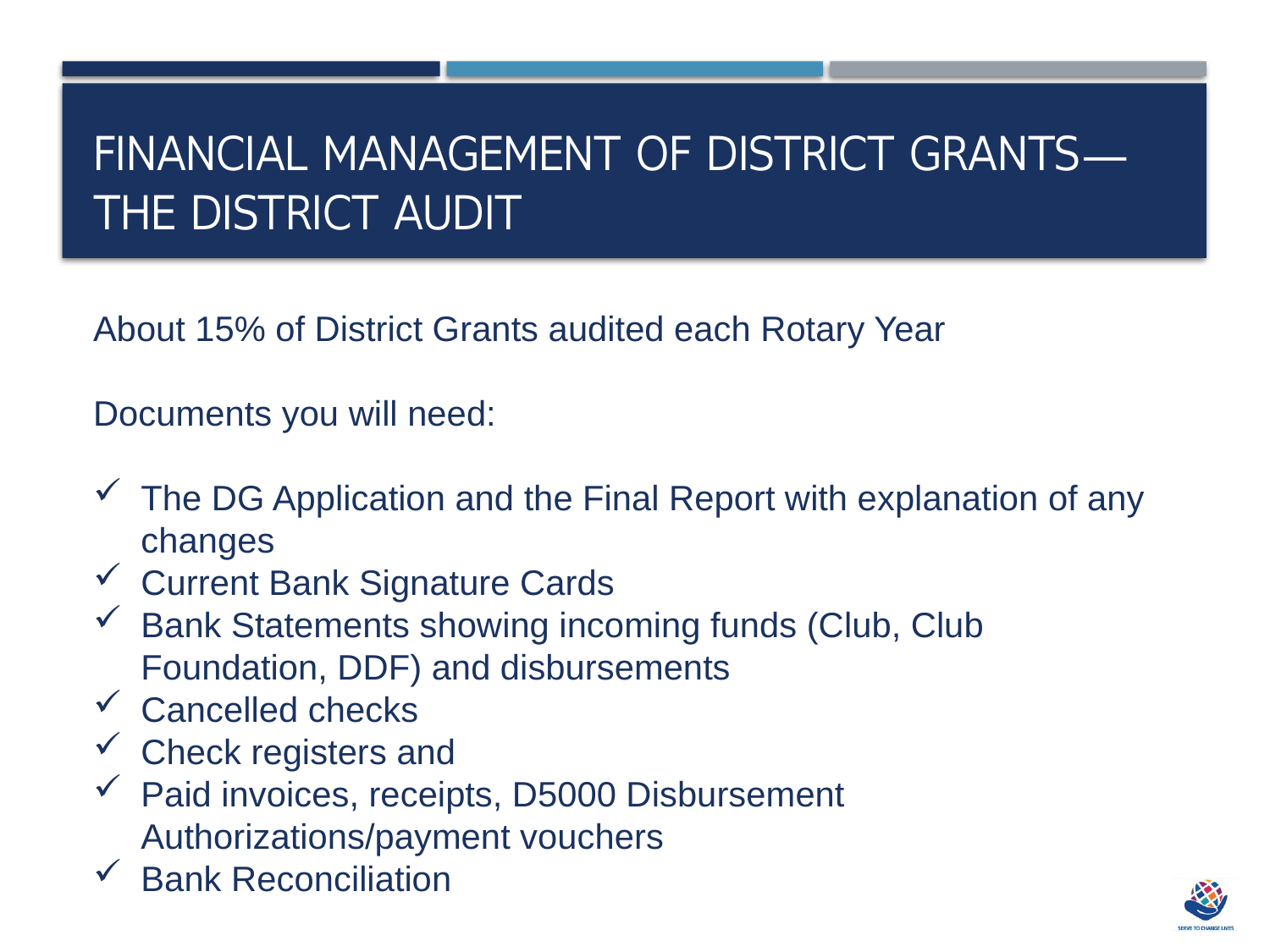

# FINANCIAL MANAGEMENT of District Grants—the District Audit
About 15% of District Grants audited each Rotary Year

Documents you will need:

The DG Application and the Final Report with explanation of any changes
Current Bank Signature Cards
Bank Statements showing incoming funds (Club, Club Foundation, DDF) and disbursements
Cancelled checks
Check registers and
Paid invoices, receipts, D5000 Disbursement  Authorizations/payment vouchers
Bank Reconciliation